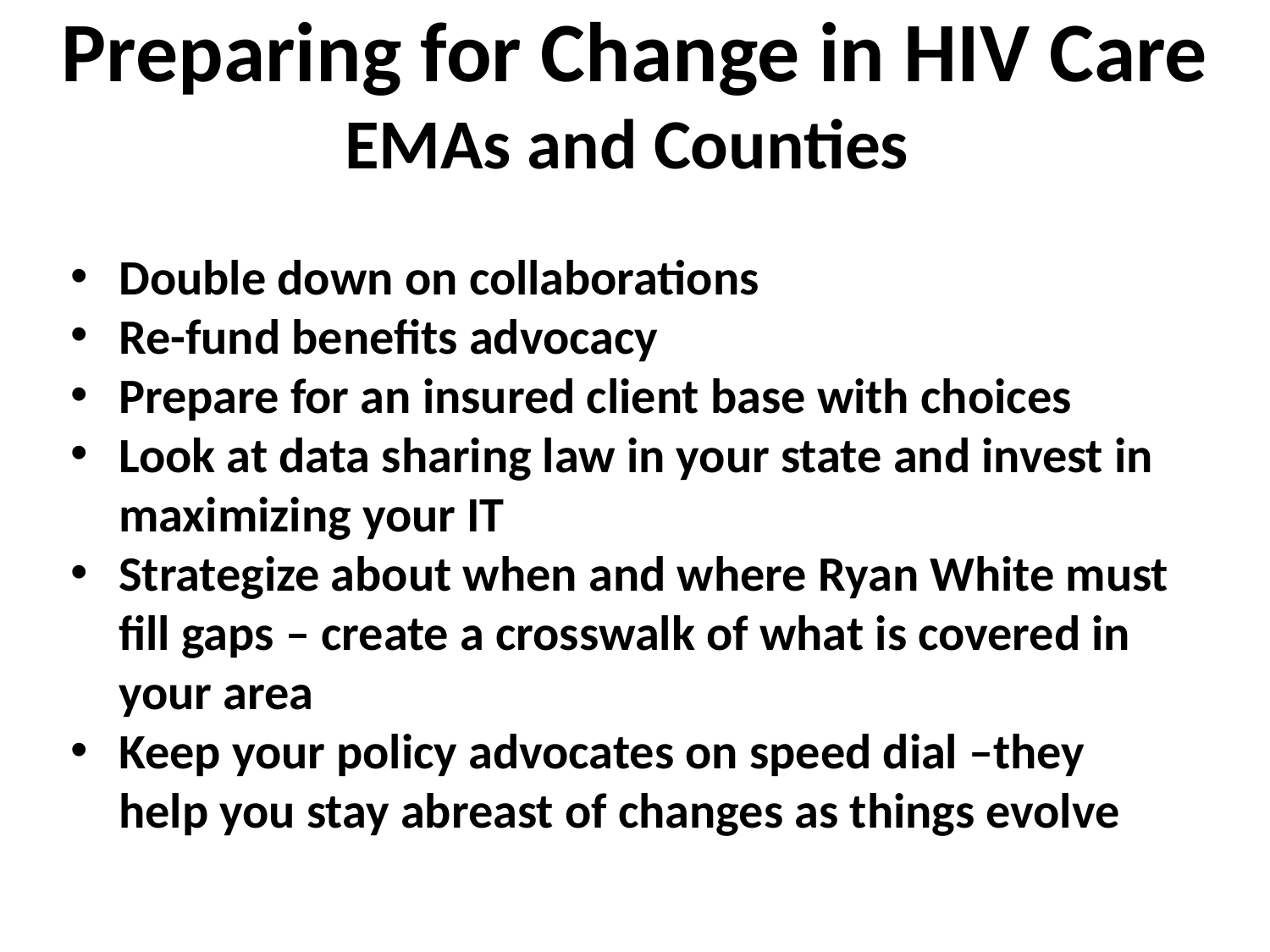

# Preparing for Change in HIV Care EMAs and Counties

Double down on collaborations
Re-fund benefits advocacy
Prepare for an insured client base with choices
Look at data sharing law in your state and invest in maximizing your IT
Strategize about when and where Ryan White must fill gaps – create a crosswalk of what is covered in your area
Keep your policy advocates on speed dial –they help you stay abreast of changes as things evolve